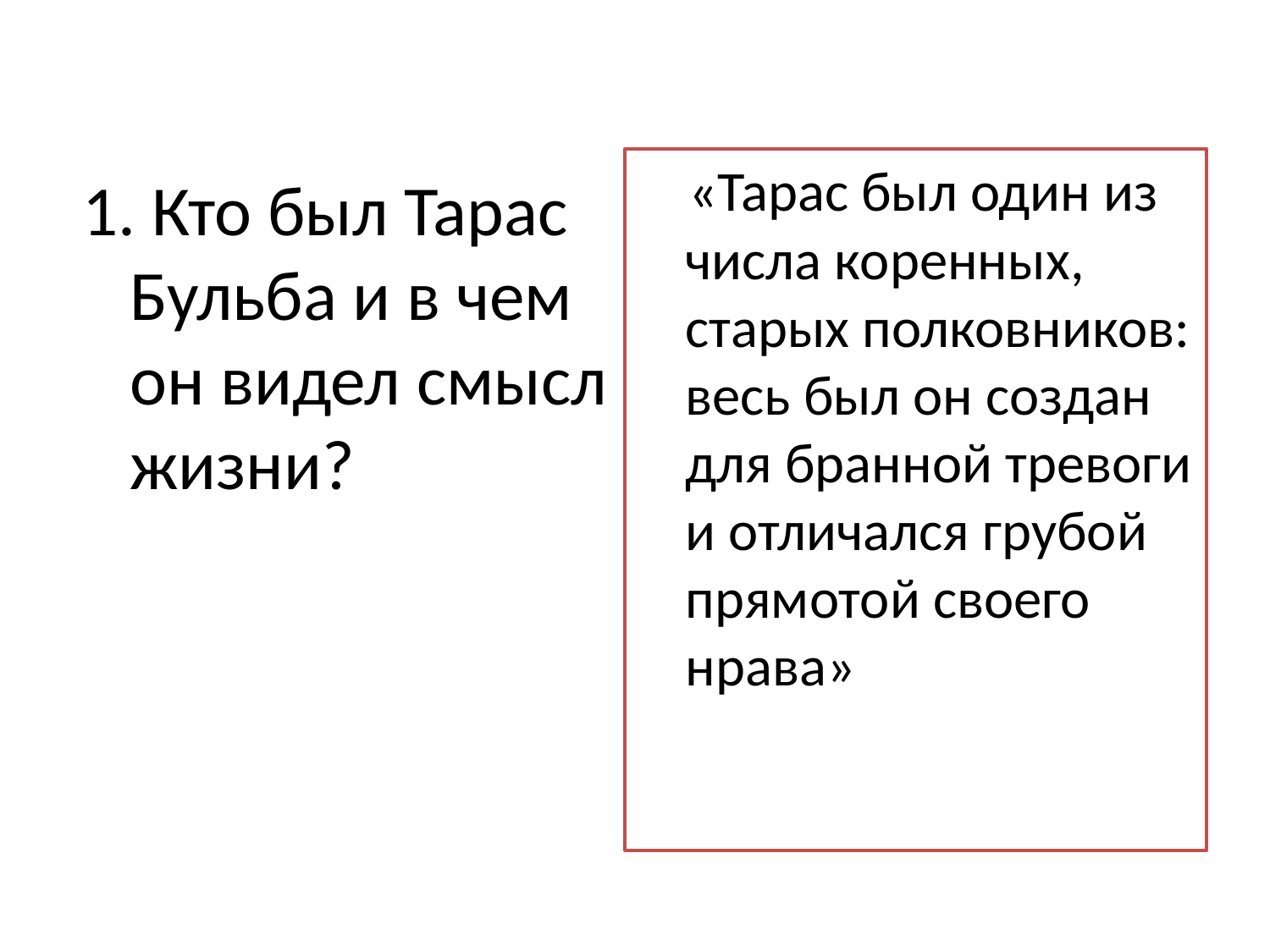

#
    «Тарас был один из числа коренных, старых полковников: весь был он создан для бранной тревоги и отличался грубой прямотой своего нрава»
1. Кто был Тарас Бульба и в чем он видел смысл жизни?